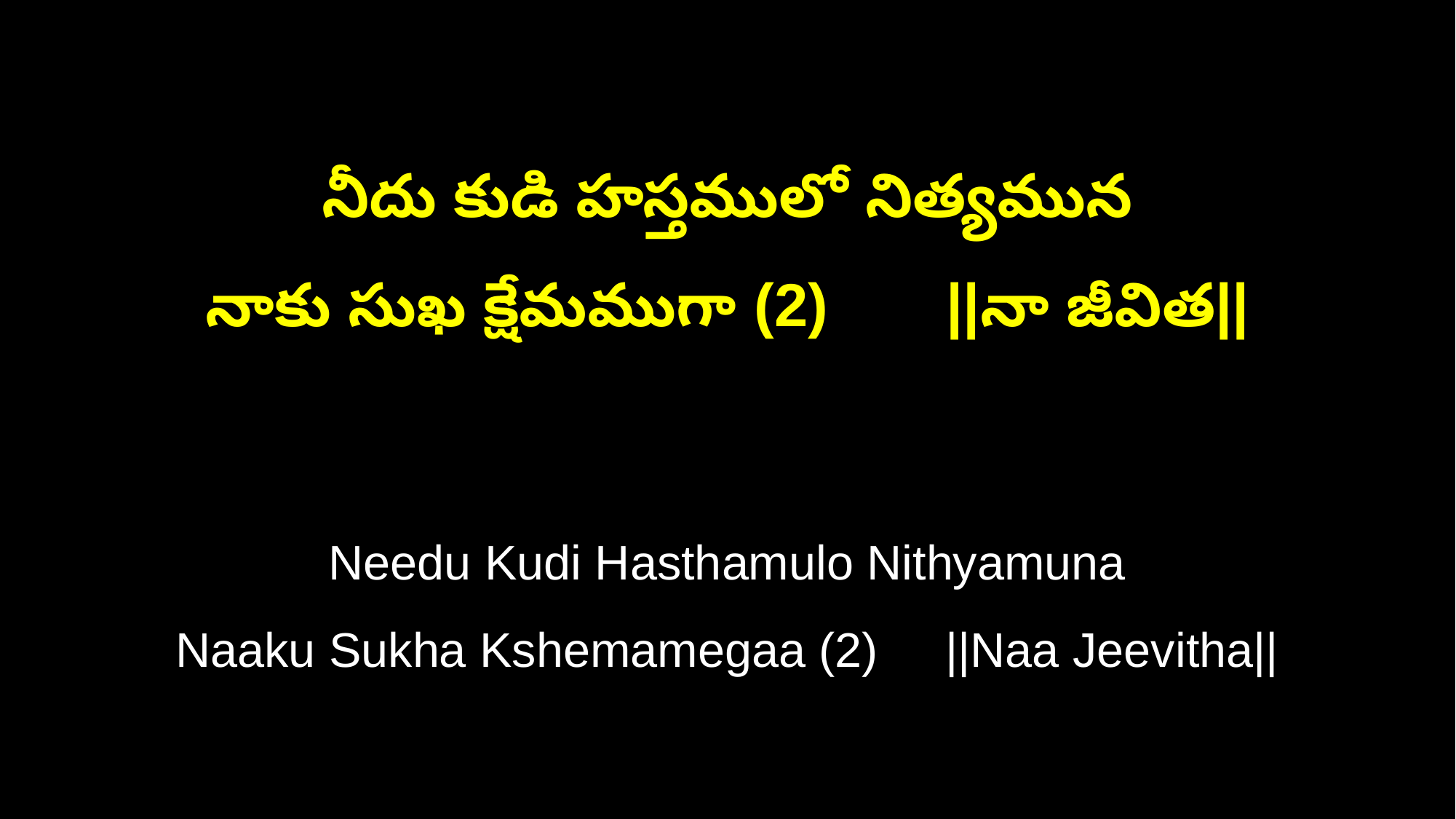

నీదు కుడి హస్తములో నిత్యమున
నాకు సుఖ క్షేమముగా (2)       ||నా జీవిత||
Needu Kudi Hasthamulo Nithyamuna
Naaku Sukha Kshemamegaa (2)     ||Naa Jeevitha||